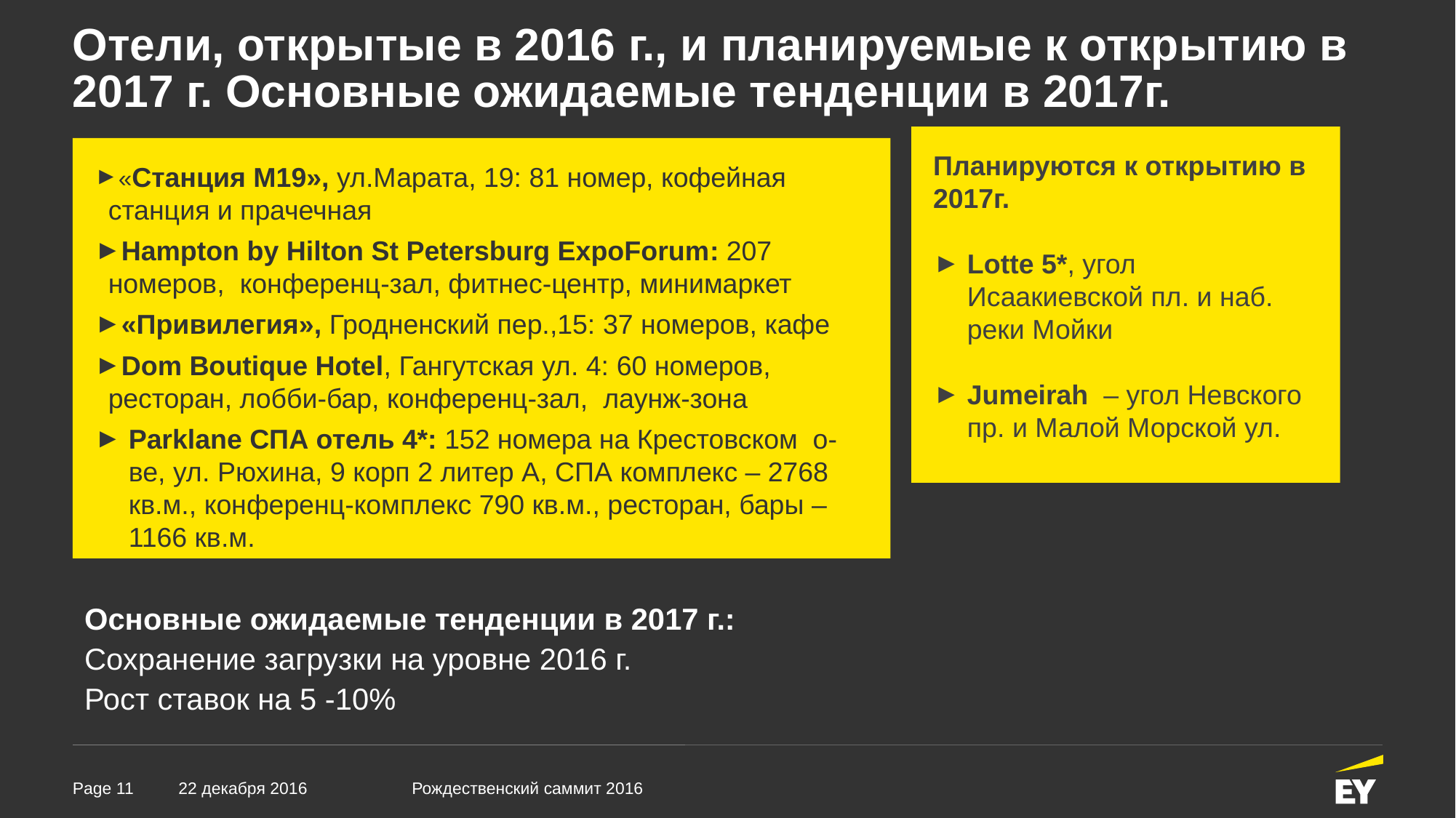

# Отели, открытые в 2016 г., и планируемые к открытию в 2017 г. Основные ожидаемые тенденции в 2017г.
Планируются к открытию в 2017г.

Lotte 5*, угол Исаакиевской пл. и наб. реки Мойки

Jumeirah  – угол Невского пр. и Малой Морской ул.
«Станция М19», ул.Марата, 19: 81 номер, кофейная станция и прачечная
Hampton by Hilton St Petersburg ExpoForum: 207 номеров,  конференц-зал, фитнес-центр, минимаркет
«Привилегия», Гродненский пер.,15: 37 номеров, кафе
Dom Boutique Hotel, Гангутская ул. 4: 60 номеров, ресторан, лобби-бар, конференц-зал,  лаунж-зона
Parklane СПА отель 4*: 152 номера на Крестовском  о-ве, ул. Рюхина, 9 корп 2 литер А, СПА комплекс – 2768 кв.м., конференц-комплекс 790 кв.м., ресторан, бары – 1166 кв.м.

Основные ожидаемые тенденции в 2017 г.:
Сохранение загрузки на уровне 2016 г.
Рост ставок на 5 -10%
22 декабря 2016
Рождественский саммит 2016